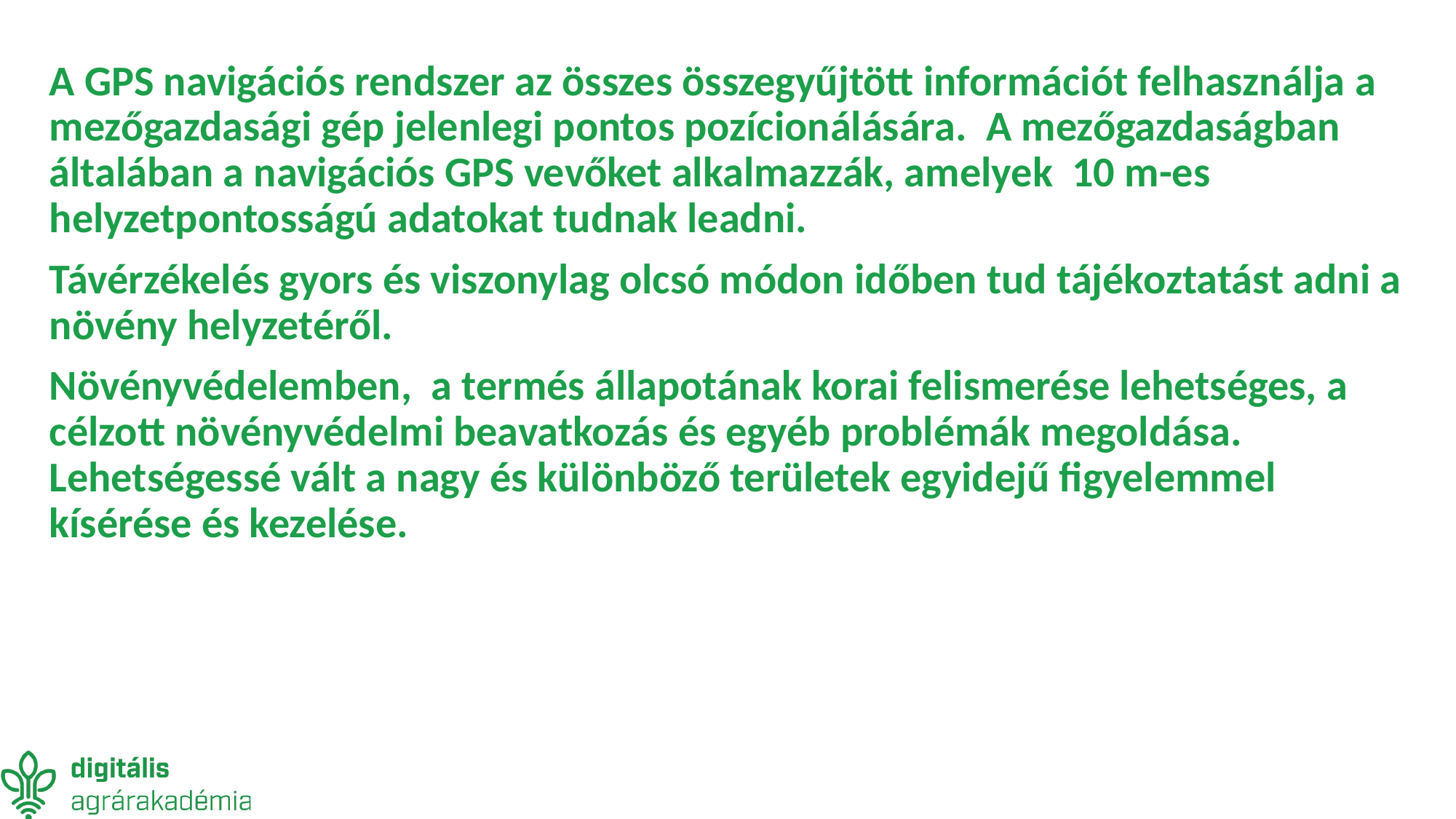

A GPS navigációs rendszer az összes összegyűjtött információt felhasználja a mezőgazdasági gép jelenlegi pontos pozícionálására.  A mezőgazdaságban általában a navigációs GPS vevőket alkalmazzák, amelyek  10 m-es helyzetpontosságú adatokat tudnak leadni.
Távérzékelés gyors és viszonylag olcsó módon időben tud tájékoztatást adni a növény helyzetéről.
Növényvédelemben,  a termés állapotának korai felismerése lehetséges, a célzott növényvédelmi beavatkozás és egyéb problémák megoldása. Lehetségessé vált a nagy és különböző területek egyidejű figyelemmel kísérése és kezelése.